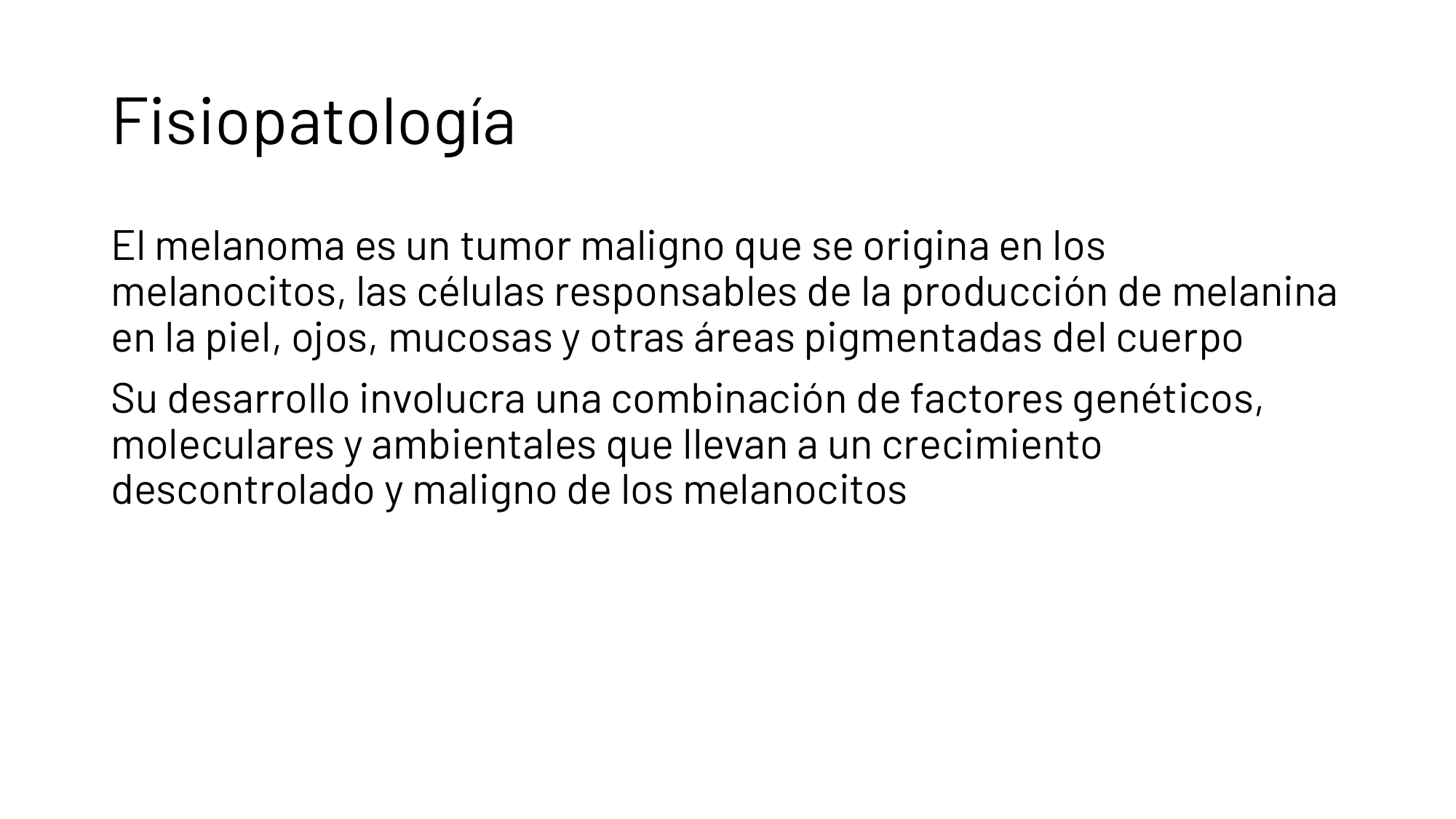

# Fisiopatología
El melanoma es un tumor maligno que se origina en los melanocitos, las células responsables de la producción de melanina en la piel, ojos, mucosas y otras áreas pigmentadas del cuerpo
Su desarrollo involucra una combinación de factores genéticos, moleculares y ambientales que llevan a un crecimiento descontrolado y maligno de los melanocitos